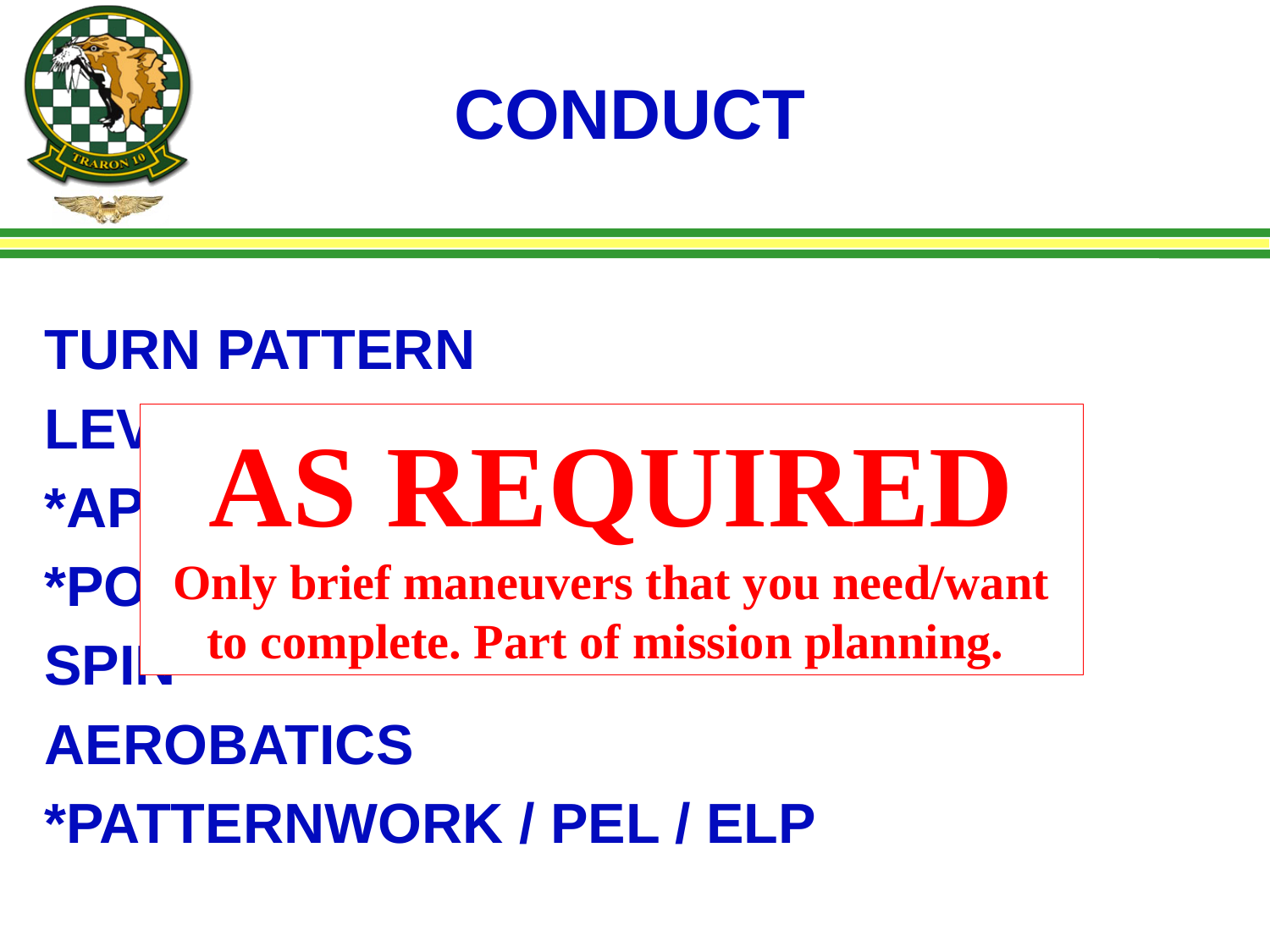

# CONDUCT
TURN PATTERN
LEVEL SPEED CHANGE
*APPROACH TURN STALL (ATS)
*POWER OFF STALL (POS)
SPIN
AEROBATICS
*PATTERNWORK / PEL / ELP

AS REQUIRED
Only brief maneuvers that you need/want to complete. Part of mission planning.